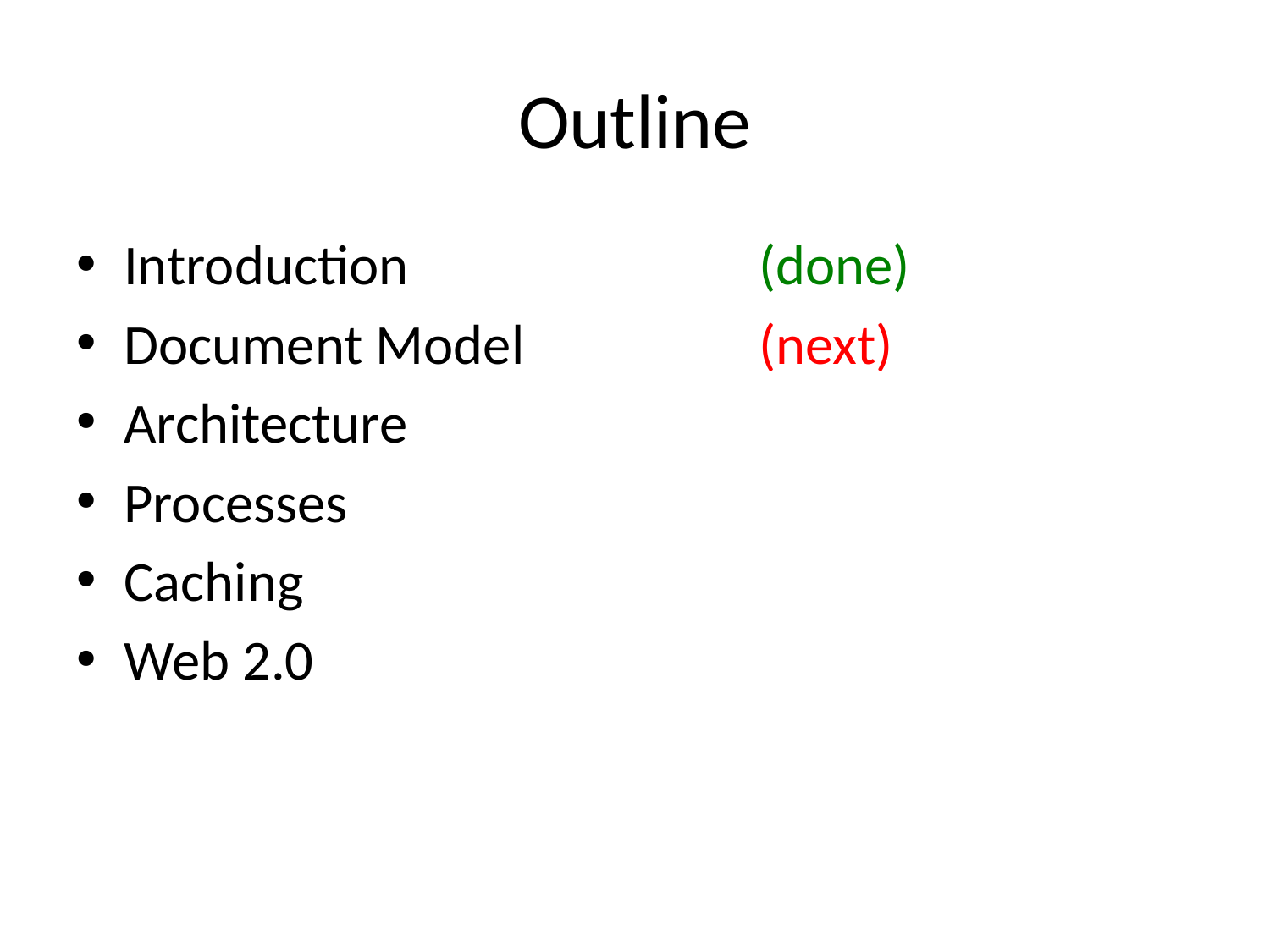

# Outline
Introduction			(done)
Document Model		(next)
Architecture
Processes
Caching
Web 2.0